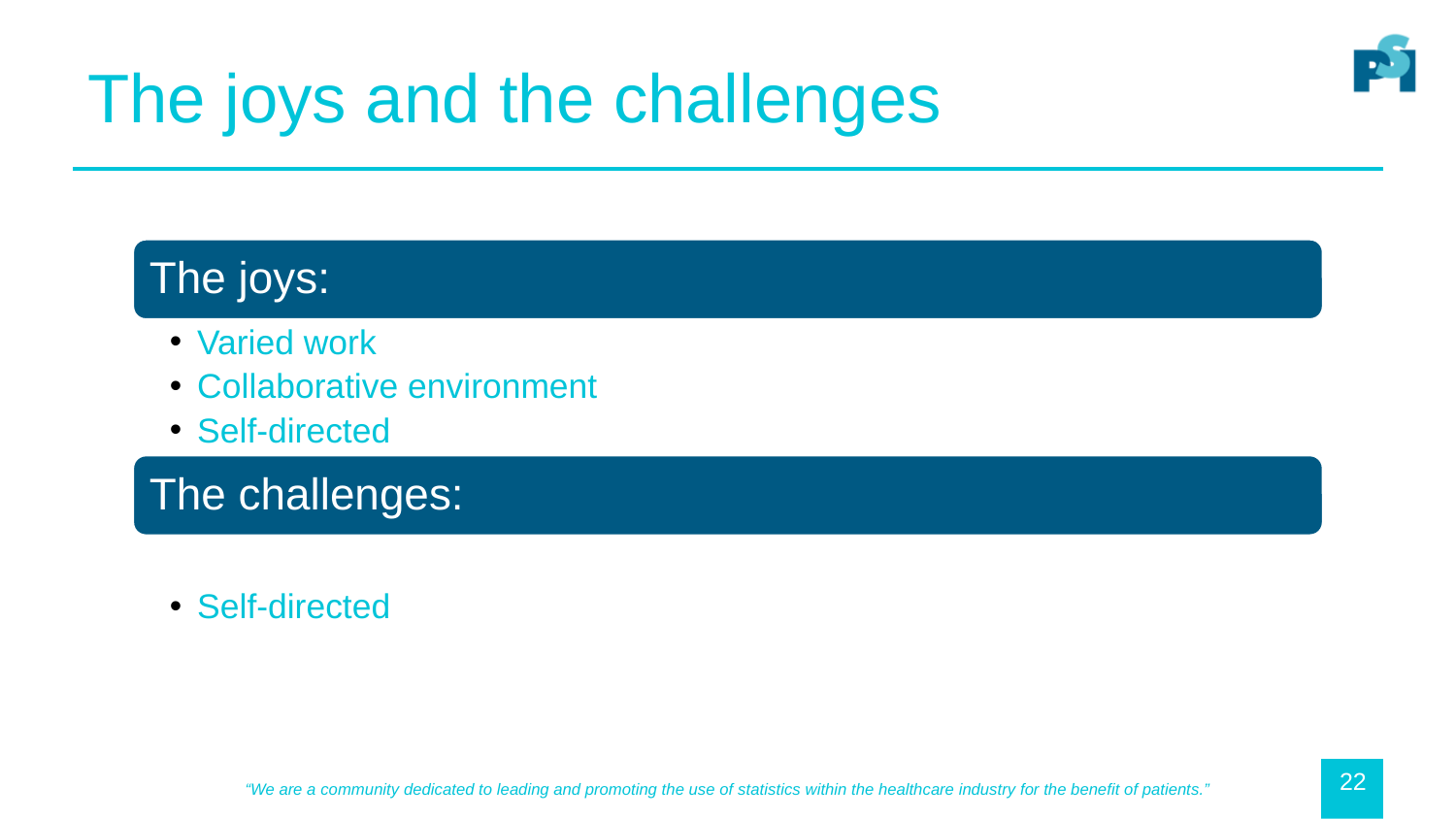

# The joys and the challenges

The joys:

Varied work
Collaborative environment
Self-directed

The challenges:

Self-directed
22